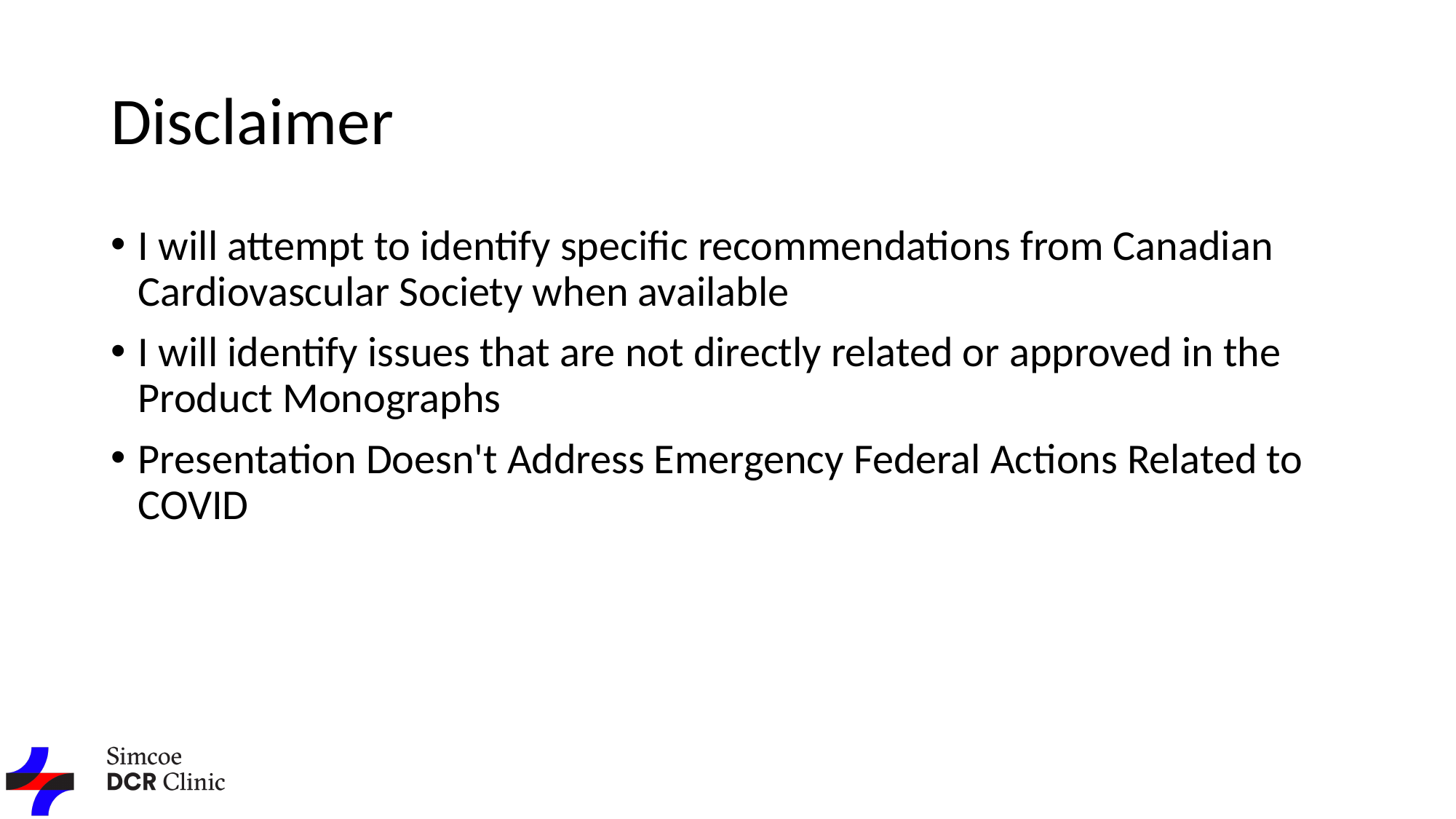

# Disclaimer
I will attempt to identify specific recommendations from Canadian Cardiovascular Society when available
I will identify issues that are not directly related or approved in the Product Monographs
Presentation Doesn't Address Emergency Federal Actions Related to COVID